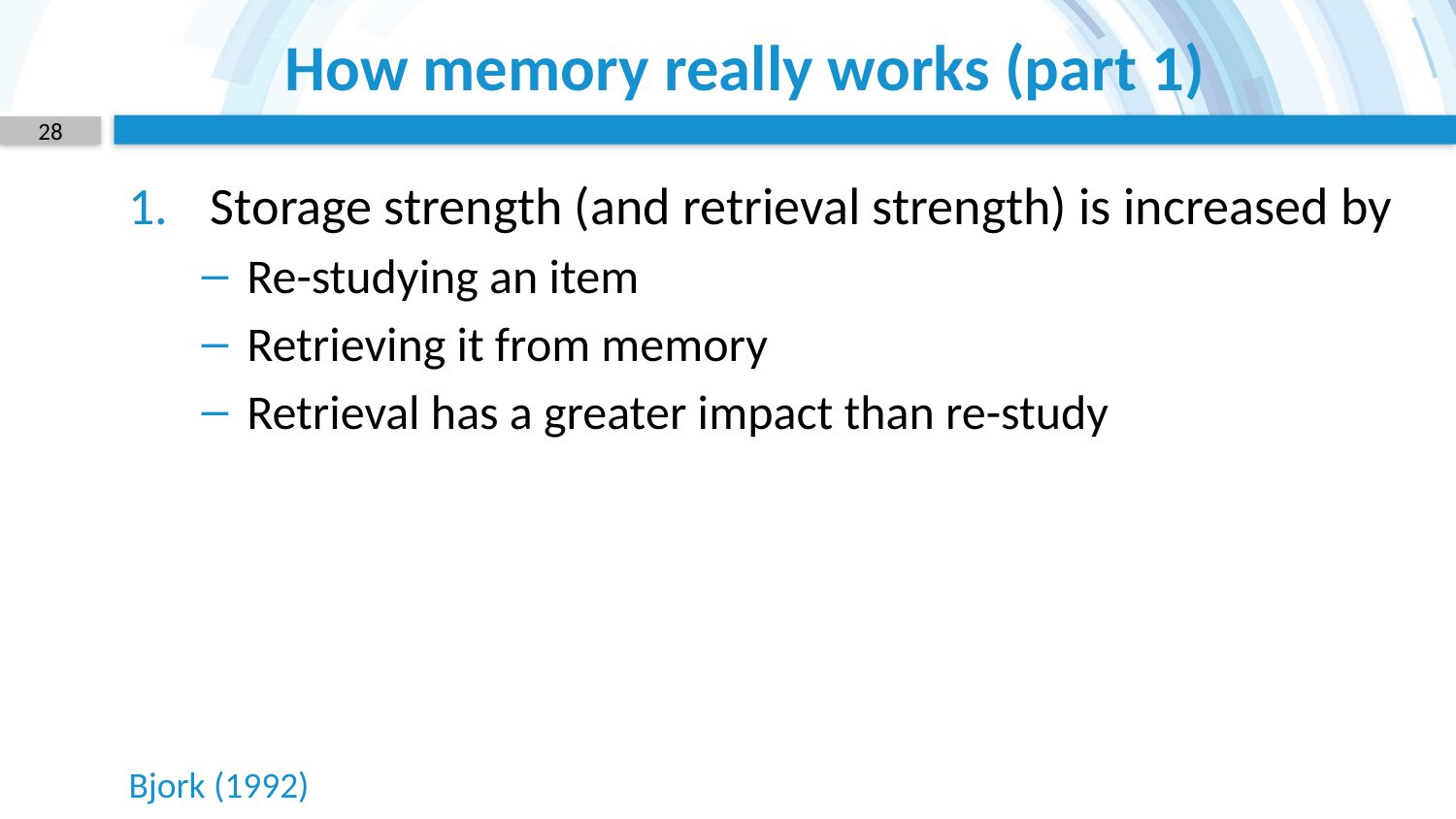

# How memory really works (part 1)
28
Storage strength (and retrieval strength) is increased by
Re-studying an item
Retrieving it from memory
Retrieval has a greater impact than re-study
Bjork (1992)